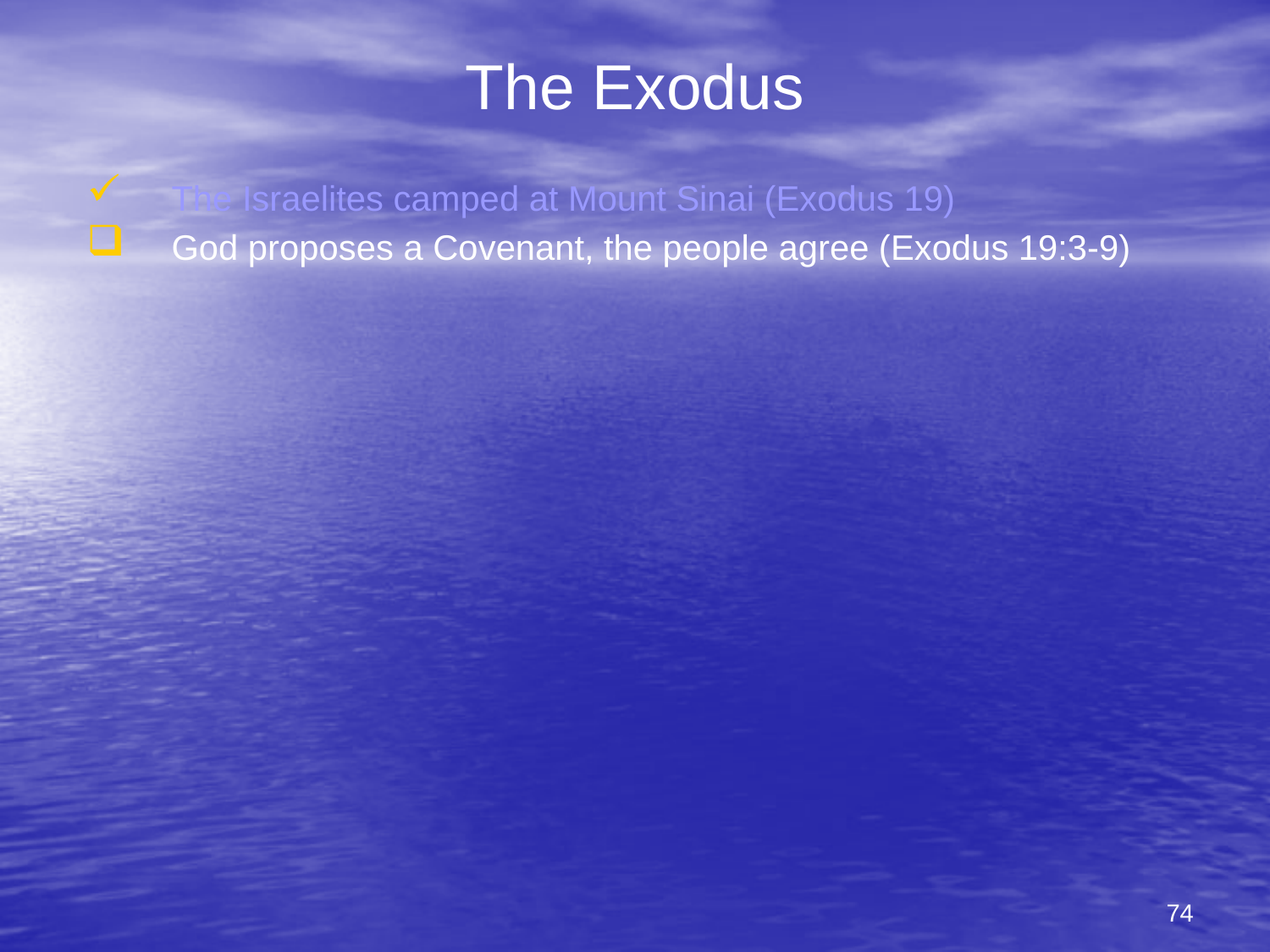

# The Exodus
The Israelites camped at Mount Sinai (Exodus 19)
God proposes a Covenant, the people agree (Exodus 19:3-9)
74